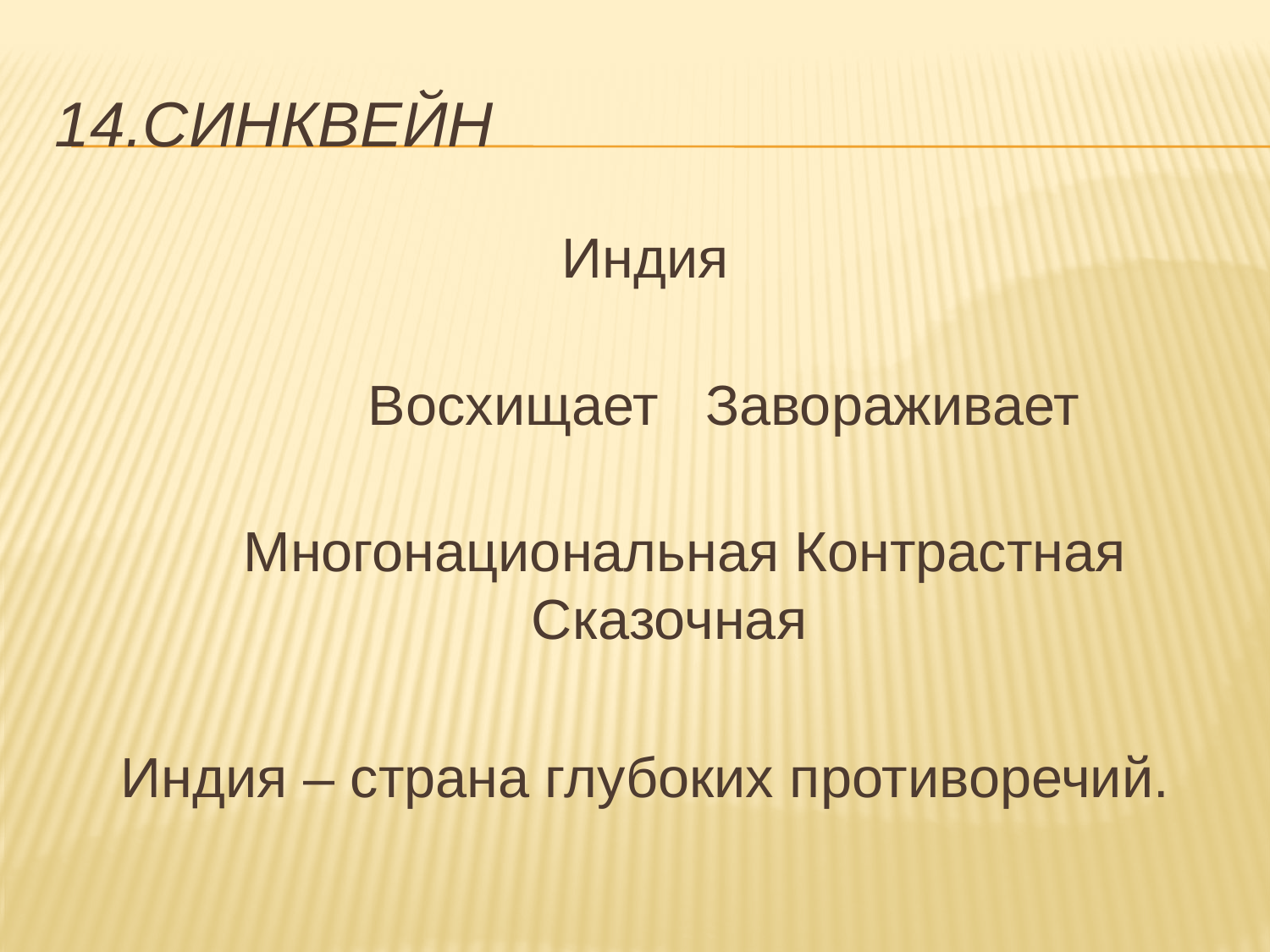

# 14.синквейн
Индия
       Восхищает   Завораживает
  Многонациональная Контрастная Сказочная

Индия – страна глубоких противоречий.